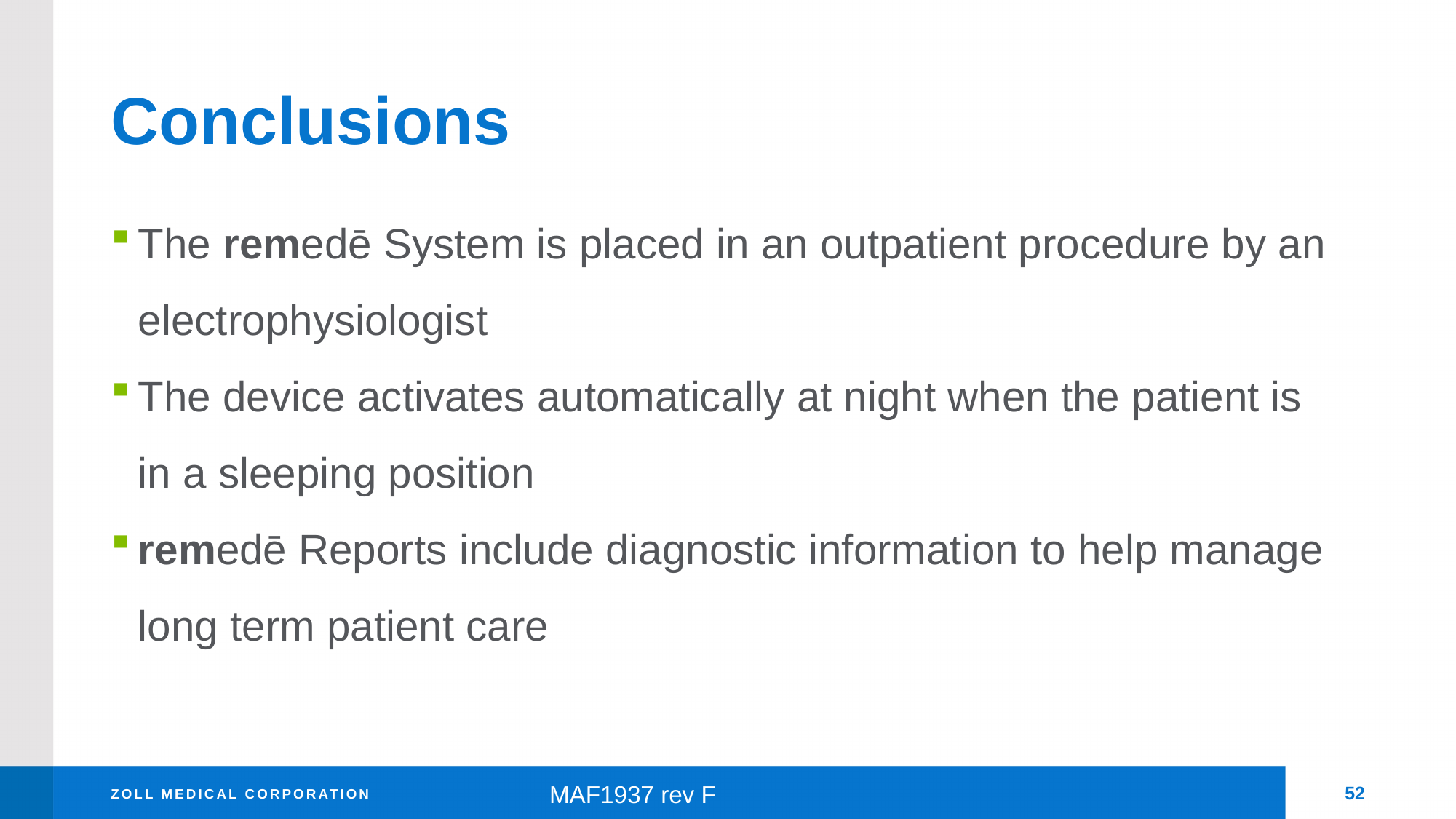

# Conclusions
The remedē System is placed in an outpatient procedure by an electrophysiologist
The device activates automatically at night when the patient is in a sleeping position
remedē Reports include diagnostic information to help manage long term patient care
MAF1937 rev F